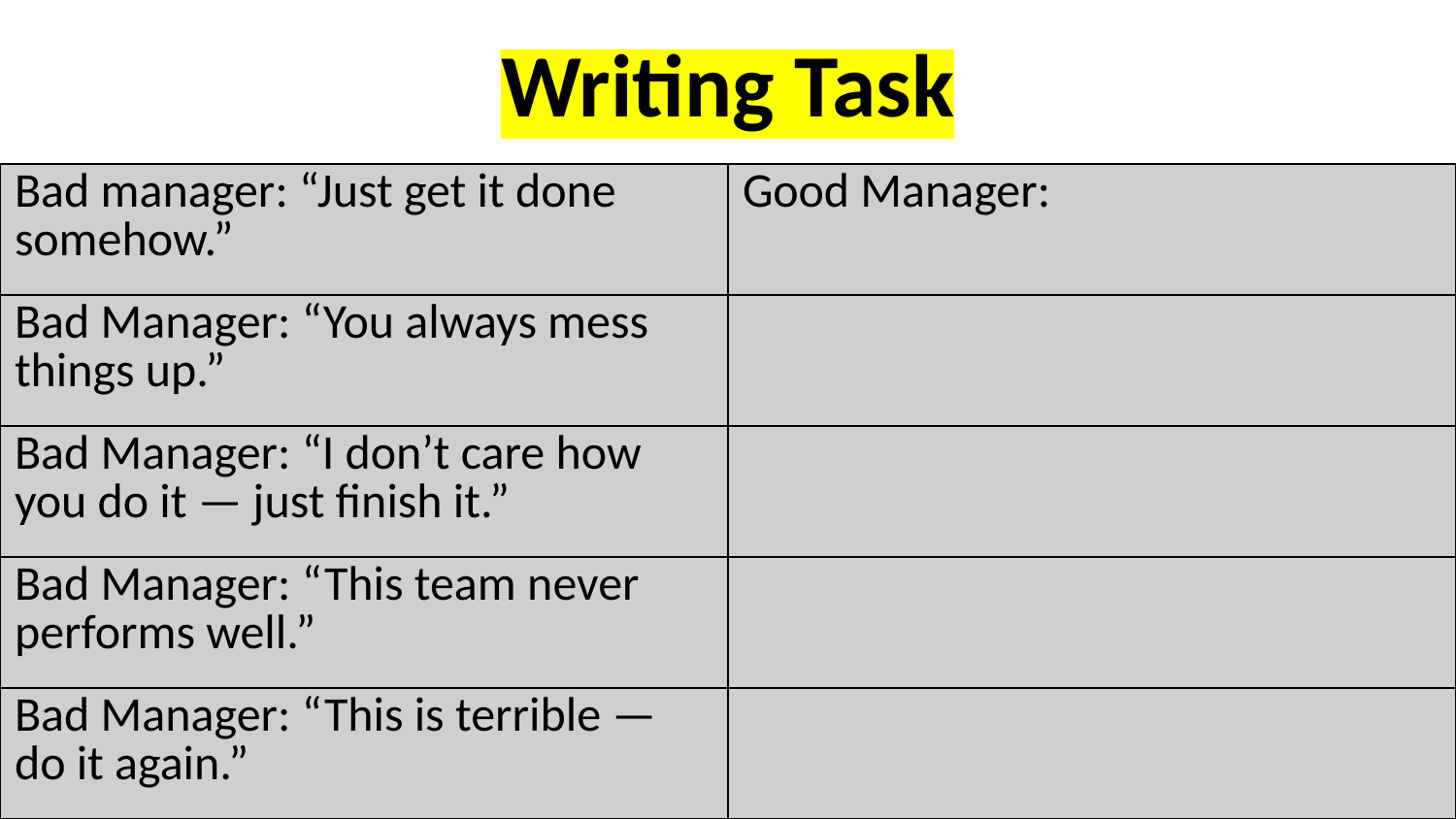

Writing Task
| Bad manager: “Just get it done somehow.” | Good Manager: |
| --- | --- |
| Bad Manager: “You always mess things up.” |  |
| Bad Manager: “I don’t care how you do it — just finish it.” |  |
| Bad Manager: “This team never performs well.” |  |
| Bad Manager: “This is terrible — do it again.” |  |